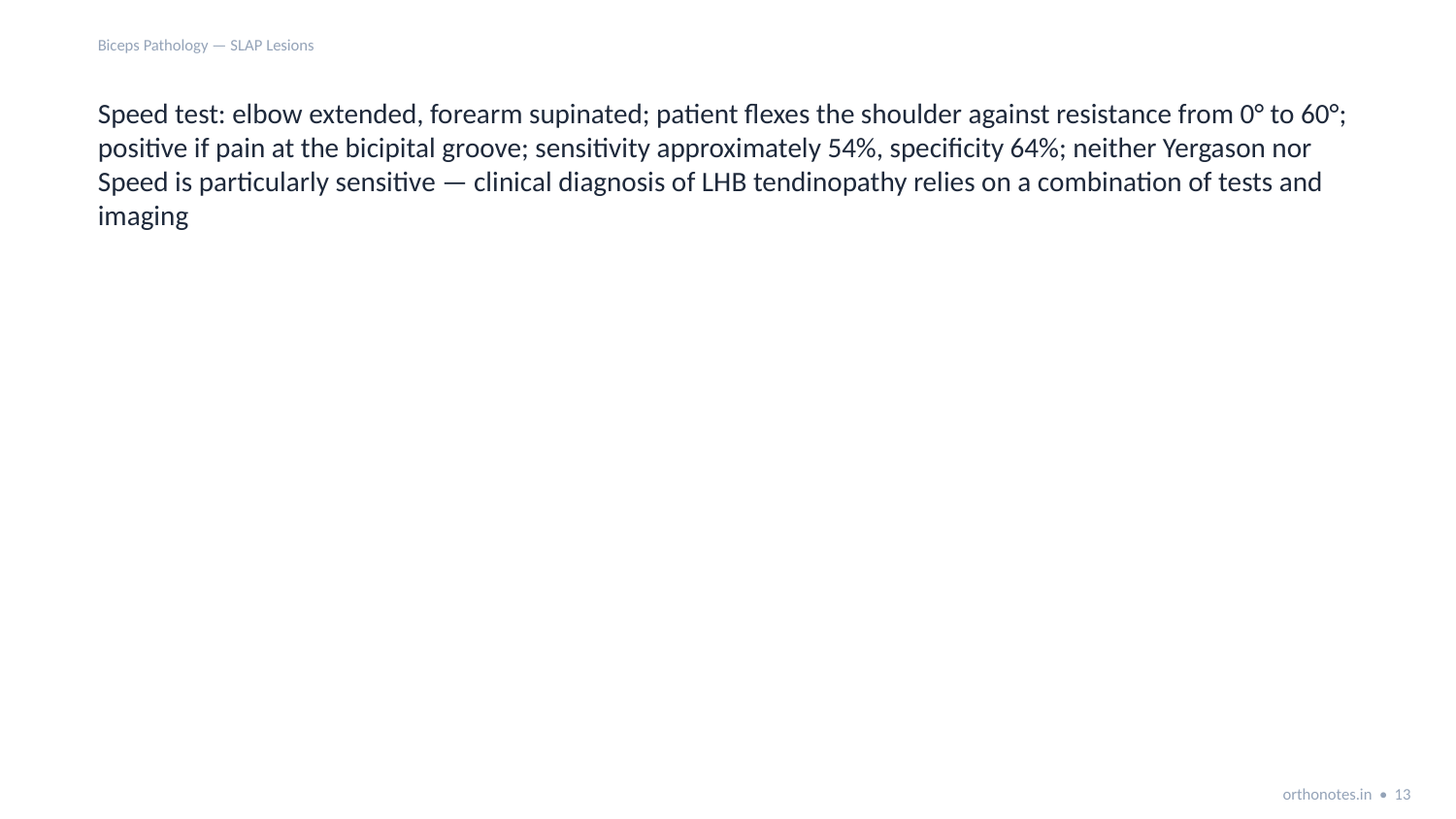

Biceps Pathology — SLAP Lesions
Speed test: elbow extended, forearm supinated; patient flexes the shoulder against resistance from 0° to 60°; positive if pain at the bicipital groove; sensitivity approximately 54%, specificity 64%; neither Yergason nor Speed is particularly sensitive — clinical diagnosis of LHB tendinopathy relies on a combination of tests and imaging
orthonotes.in  •  13